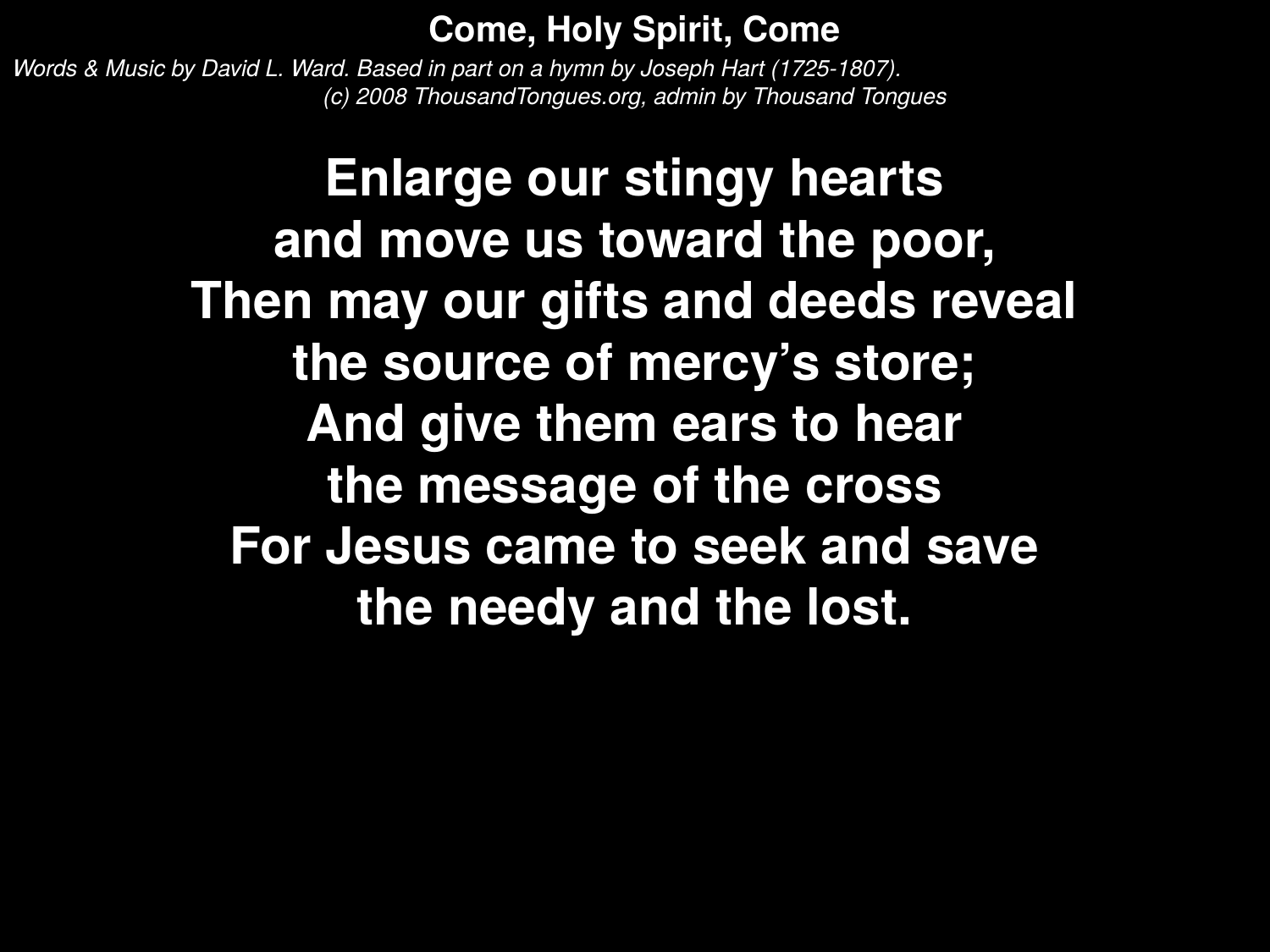

Come, Holy Spirit, Come
Words & Music by David L. Ward. Based in part on a hymn by Joseph Hart (1725-1807).
(c) 2008 ThousandTongues.org, admin by Thousand Tongues
Enlarge our stingy hearts
and move us toward the poor,
Then may our gifts and deeds reveal
the source of mercy’s store;
And give them ears to hear
the message of the cross
For Jesus came to seek and save
the needy and the lost.